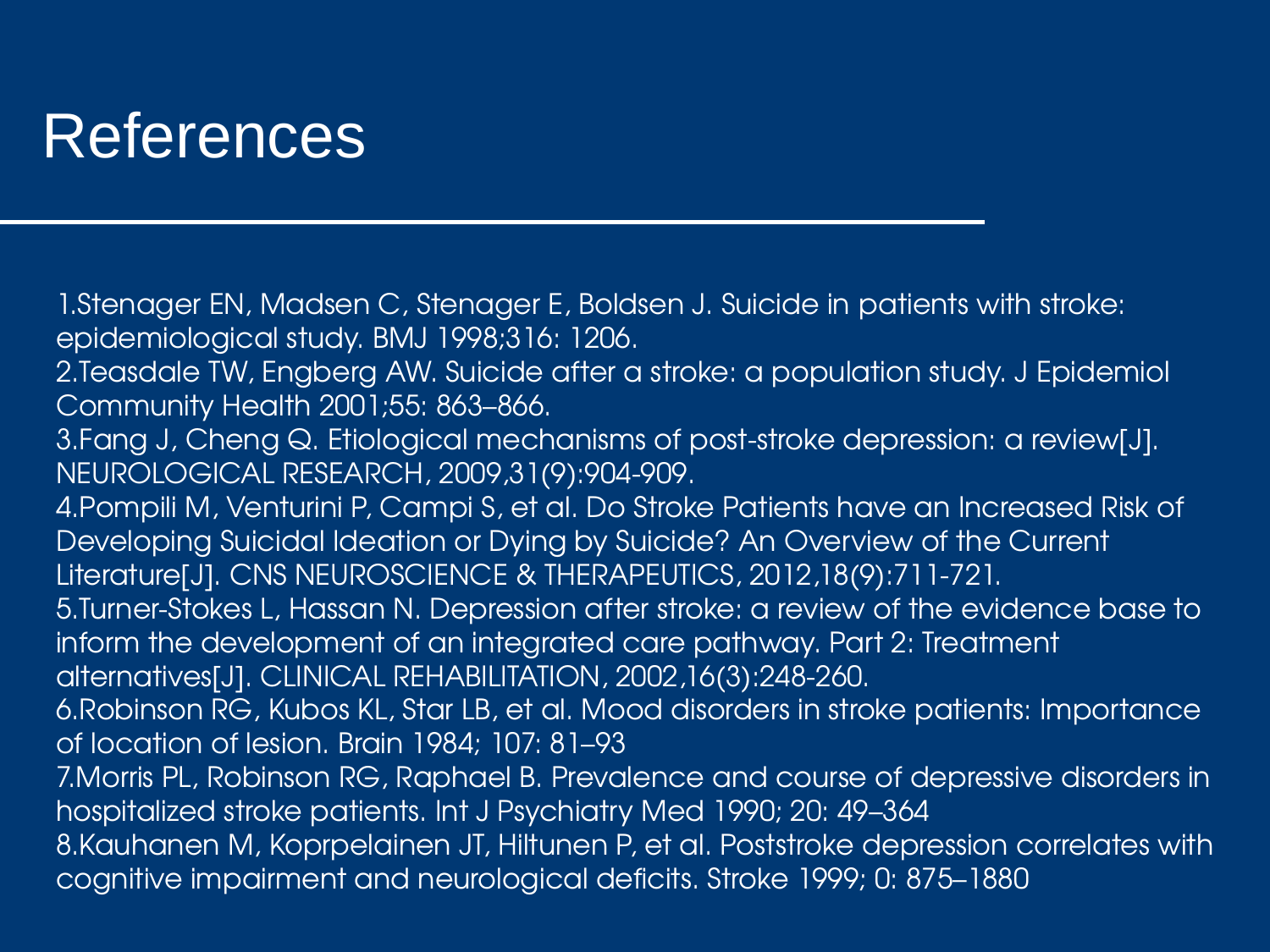

References
1.Stenager EN, Madsen C, Stenager E, Boldsen J. Suicide in patients with stroke: epidemiological study. BMJ 1998;316: 1206.
2.Teasdale TW, Engberg AW. Suicide after a stroke: a population study. J Epidemiol Community Health 2001;55: 863–866.
3.Fang J, Cheng Q. Etiological mechanisms of post-stroke depression: a review[J]. NEUROLOGICAL RESEARCH, 2009,31(9):904-909.
4.Pompili M, Venturini P, Campi S, et al. Do Stroke Patients have an Increased Risk of Developing Suicidal Ideation or Dying by Suicide? An Overview of the Current Literature[J]. CNS NEUROSCIENCE & THERAPEUTICS, 2012,18(9):711-721.
5.Turner-Stokes L, Hassan N. Depression after stroke: a review of the evidence base to inform the development of an integrated care pathway. Part 2: Treatment alternatives[J]. CLINICAL REHABILITATION, 2002,16(3):248-260.
6.Robinson RG, Kubos KL, Star LB, et al. Mood disorders in stroke patients: Importance of location of lesion. Brain 1984; 107: 81–93
7.Morris PL, Robinson RG, Raphael B. Prevalence and course of depressive disorders in hospitalized stroke patients. Int J Psychiatry Med 1990; 20: 49–364
8.Kauhanen M, Koprpelainen JT, Hiltunen P, et al. Poststroke depression correlates with cognitive impairment and neurological deficits. Stroke 1999; 0: 875–1880